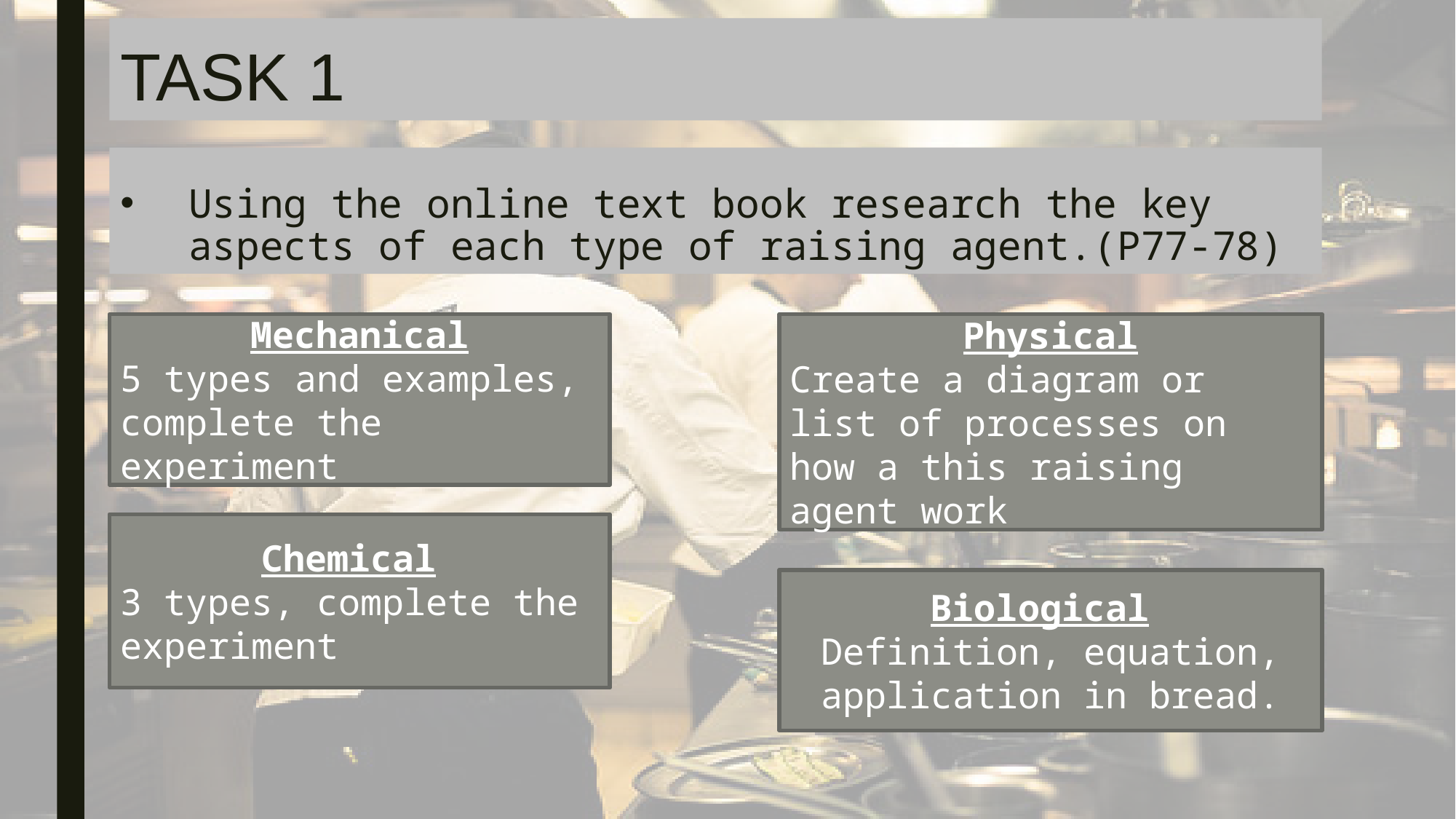

Task 1
Using the online text book research the key aspects of each type of raising agent.(P77-78)
Mechanical
5 types and examples, complete the experiment
Physical
Create a diagram or list of processes on how a this raising agent work
Chemical
3 types, complete the experiment
Biological
Definition, equation, application in bread.